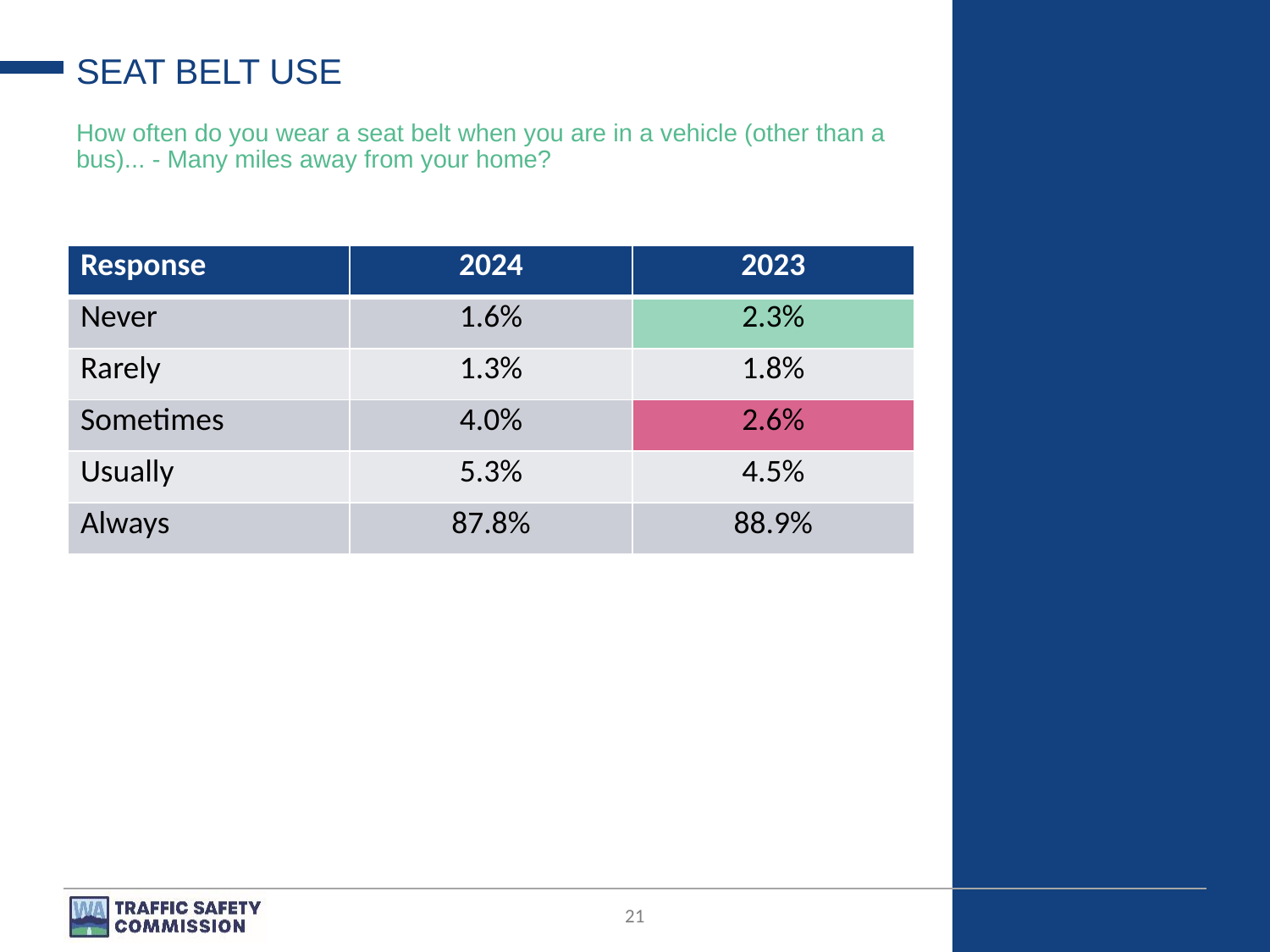

# SEAT BELT USE
How often do you wear a seat belt when you are in a vehicle (other than a bus)... - Many miles away from your home?
| Response | 2024 | 2023 |
| --- | --- | --- |
| Never | 1.6% | 2.3% |
| Rarely | 1.3% | 1.8% |
| Sometimes | 4.0% | 2.6% |
| Usually | 5.3% | 4.5% |
| Always | 87.8% | 88.9% |